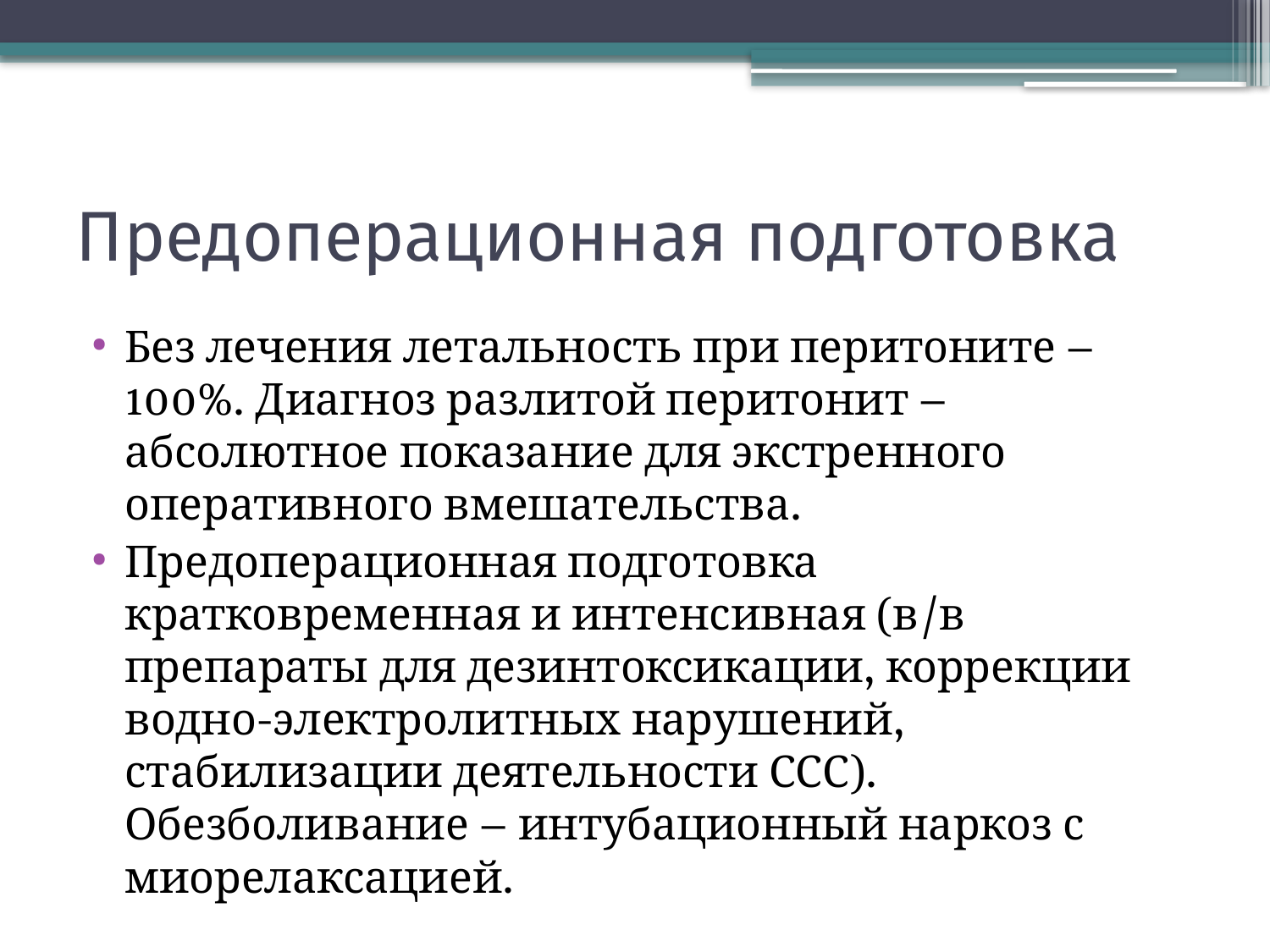

# Предоперационная подготовка
Без лечения летальность при перитоните – 100%. Диагноз разлитой перитонит – абсолютное показание для экстренного оперативного вмешательства.
Предоперационная подготовка кратковременная и интенсивная (в/в препараты для дезинтоксикации, коррекции водно-электролитных нарушений, стабилизации деятельности ССС). Обезболивание – интубационный наркоз с миорелаксацией.